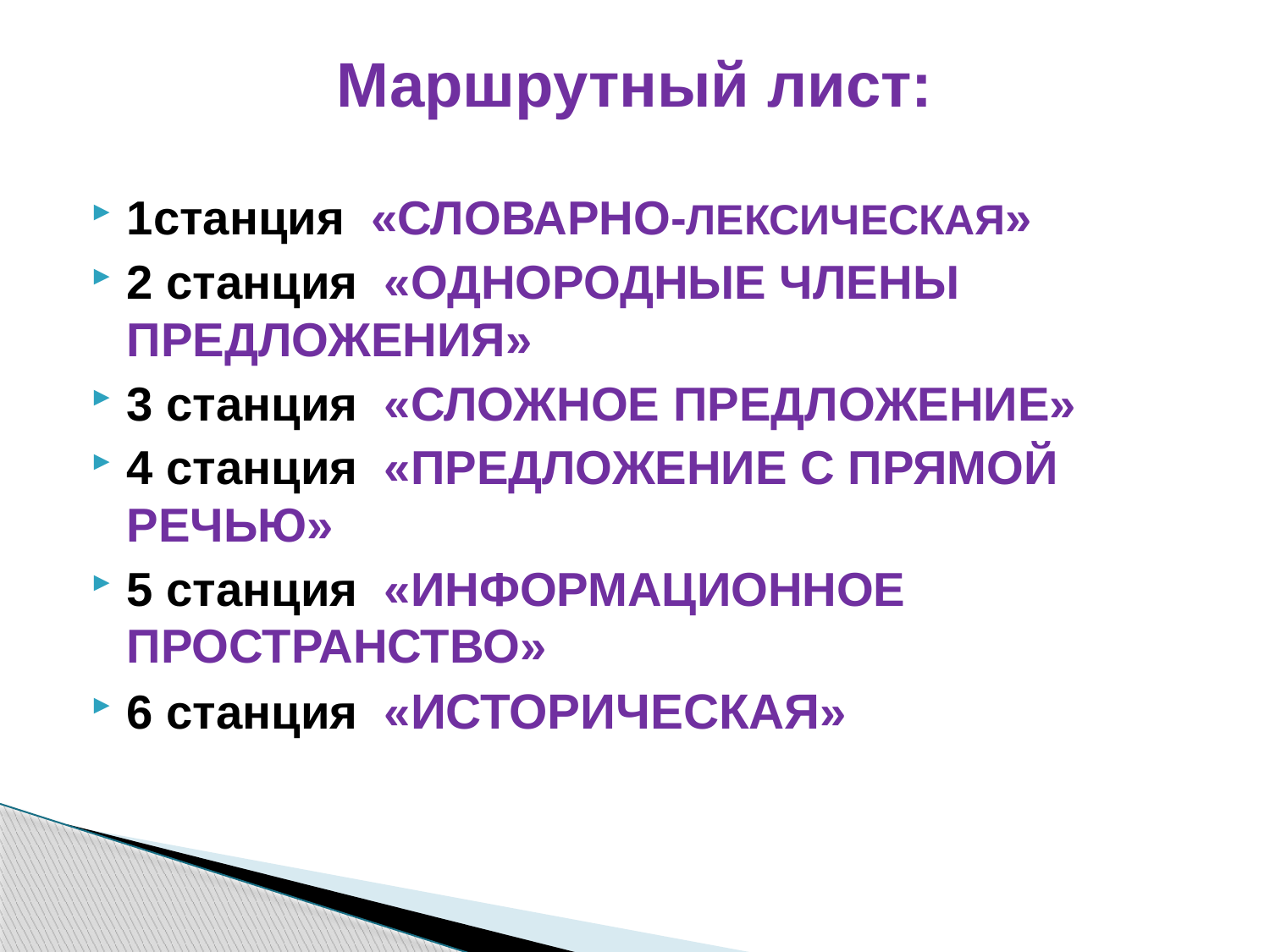

# Маршрутный лист:

1станция  «СЛОВАРНО-ЛЕКСИЧЕСКАЯ»
2 станция  «ОДНОРОДНЫЕ ЧЛЕНЫ ПРЕДЛОЖЕНИЯ»
3 станция  «СЛОЖНОЕ ПРЕДЛОЖЕНИЕ»
4 станция  «ПРЕДЛОЖЕНИЕ С ПРЯМОЙ РЕЧЬЮ»
5 станция  «ИНФОРМАЦИОННОЕ ПРОСТРАНСТВО»
6 станция  «ИСТОРИЧЕСКАЯ»